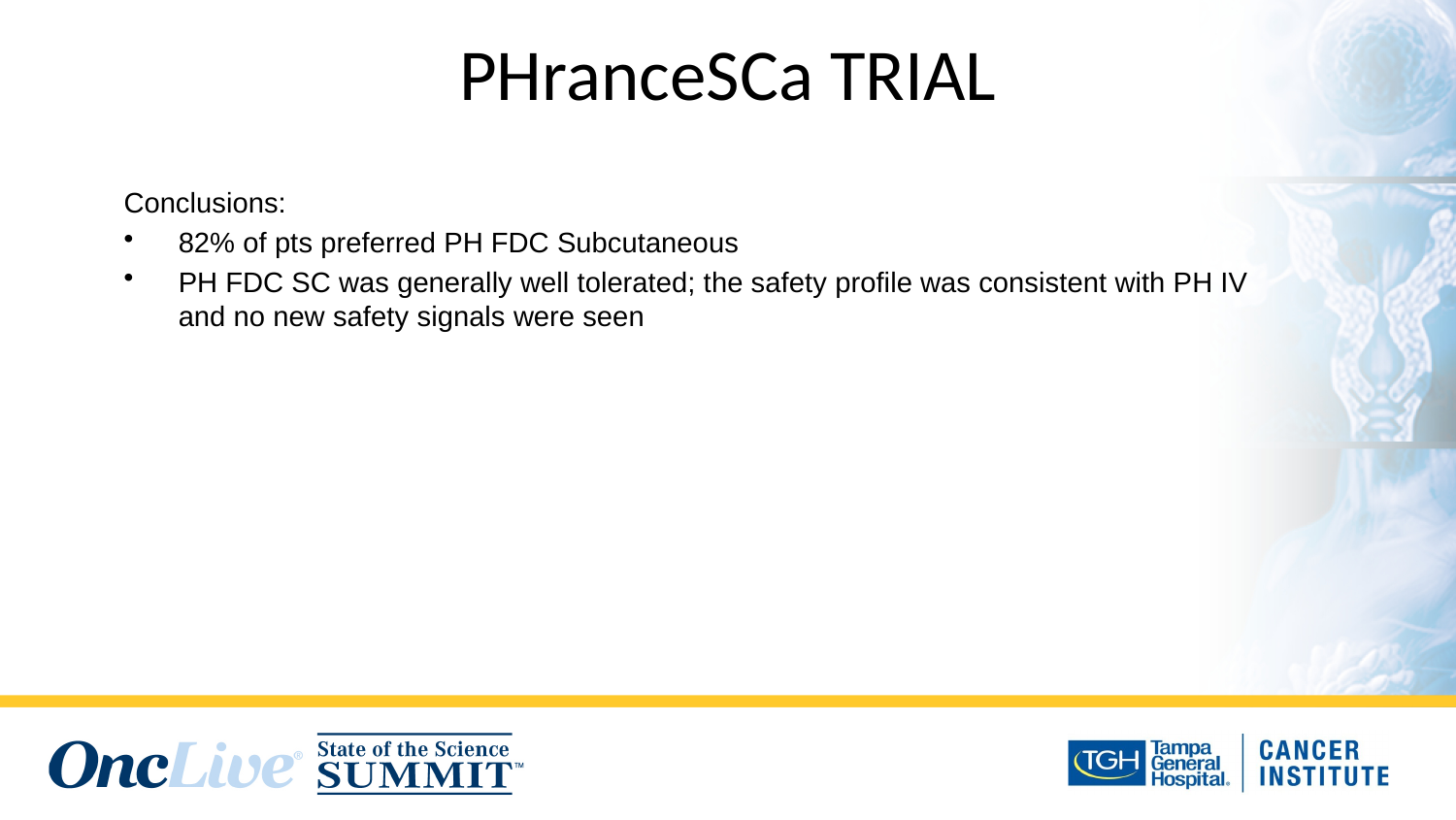

# PHranceSCa TRIAL
Conclusions:
82% of pts preferred PH FDC Subcutaneous
PH FDC SC was generally well tolerated; the safety profile was consistent with PH IV and no new safety signals were seen